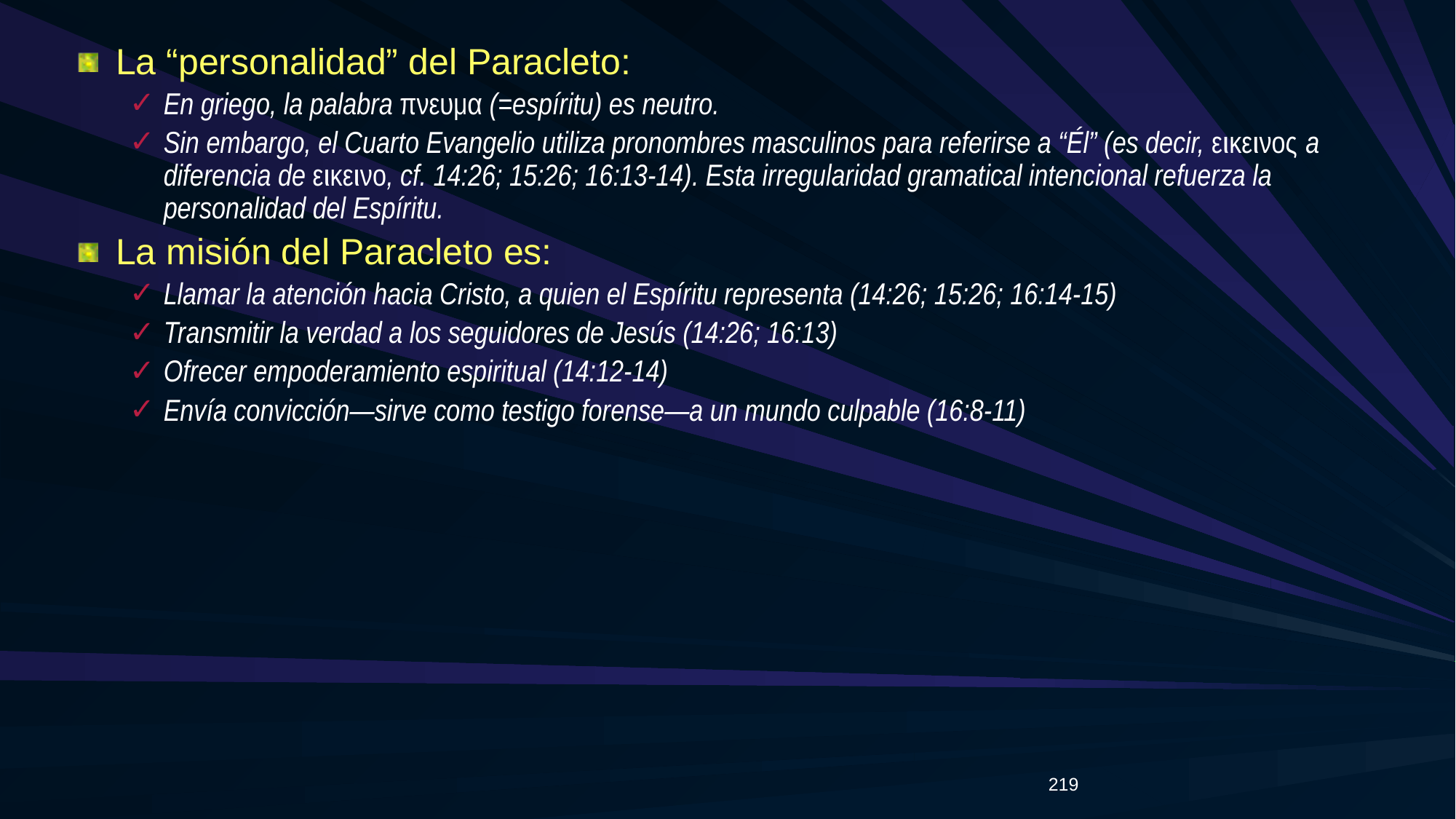

La “personalidad” del Paracleto:
En griego, la palabra πνευμα (=espíritu) es neutro.
Sin embargo, el Cuarto Evangelio utiliza pronombres masculinos para referirse a “Él” (es decir, εικεινος a diferencia de εικεινο, cf. 14:26; 15:26; 16:13-14). Esta irregularidad gramatical intencional refuerza la personalidad del Espíritu.
La misión del Paracleto es:
Llamar la atención hacia Cristo, a quien el Espíritu representa (14:26; 15:26; 16:14-15)
Transmitir la verdad a los seguidores de Jesús (14:26; 16:13)
Ofrecer empoderamiento espiritual (14:12-14)
Envía convicción—sirve como testigo forense—a un mundo culpable (16:8-11)
219